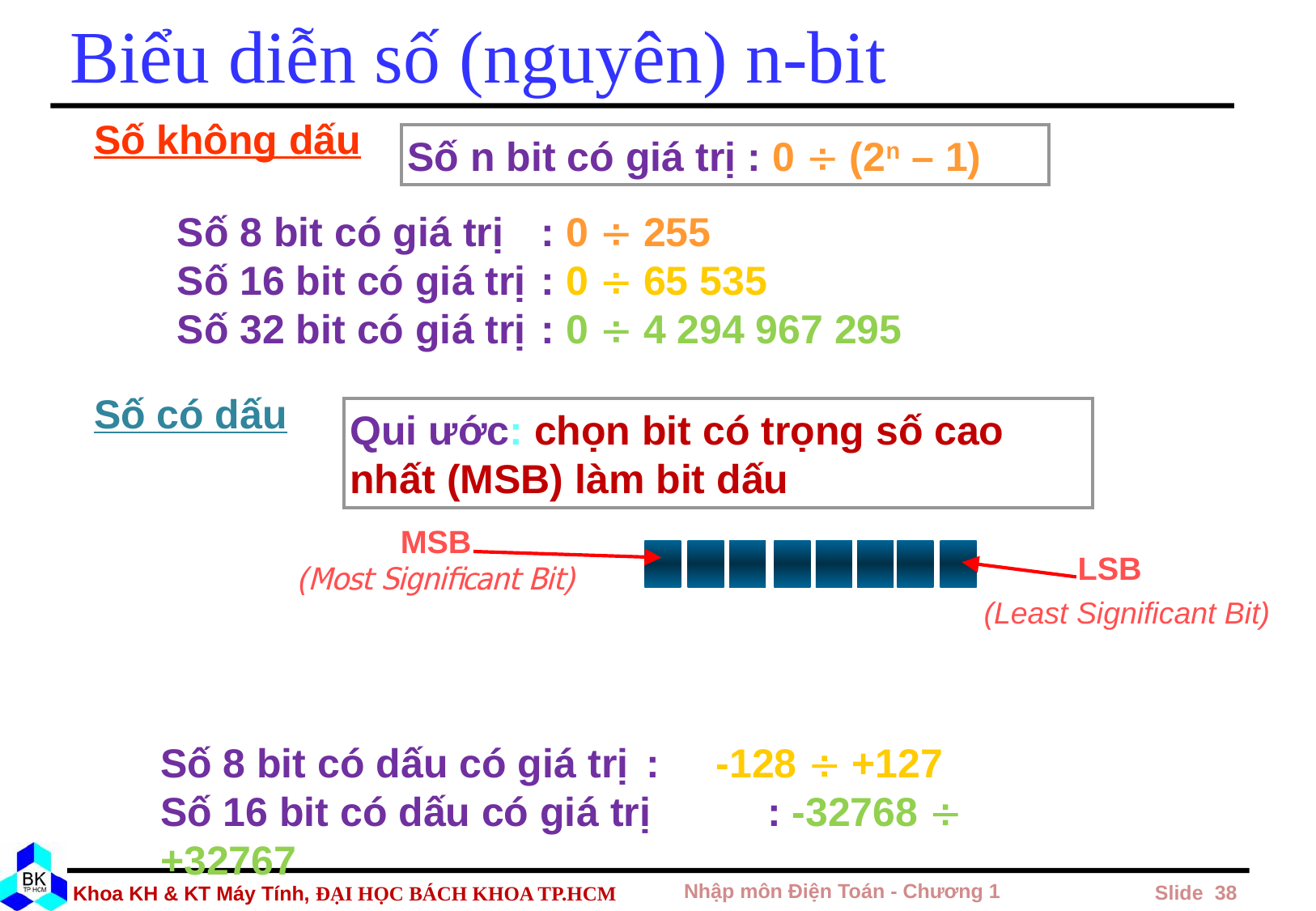

# Biểu diễn số (nguyên) n-bit
Số không dấu
Số n bit có giá trị : 0 ÷ (2n – 1)
Số 8 bit có giá trị	: 0 ÷ 255
Số 16 bit có giá trị	: 0 ÷ 65 535
Số 32 bit có giá trị	: 0 ÷ 4 294 967 295
Số có dấu
Qui ước: chọn bit có trọng số cao nhất (MSB) làm bit dấu
MSB
(Most Significant Bit)

LSB

bit dấu = 0 là số dương - bit dấu = 1 là số âm
sử dụng số bù 2 :	-1 = 1111 1111, -2 = 1111 1110, . . .
	-127 = 1000 0001, -128 = 1000 0000
(Least Significant Bit)
Số 8 bit có dấu có giá trị	:     -128 ÷ +127
Số 16 bit có dấu có giá trị	: -32768 ÷ +32767
Nhập môn Điện Toán - Chương 1
 Slide  38